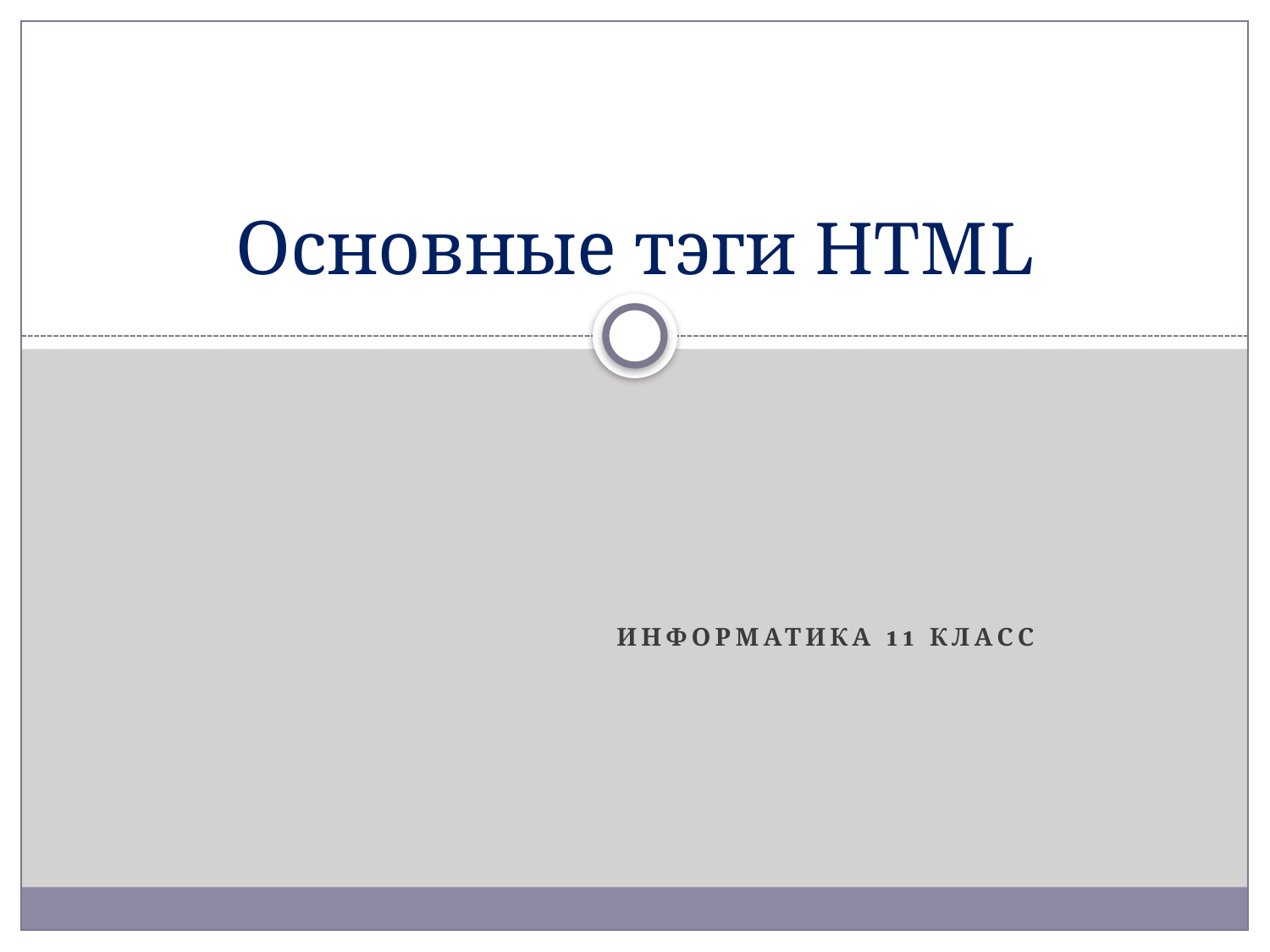

# Основные тэги HTML
Информатика 11 класс